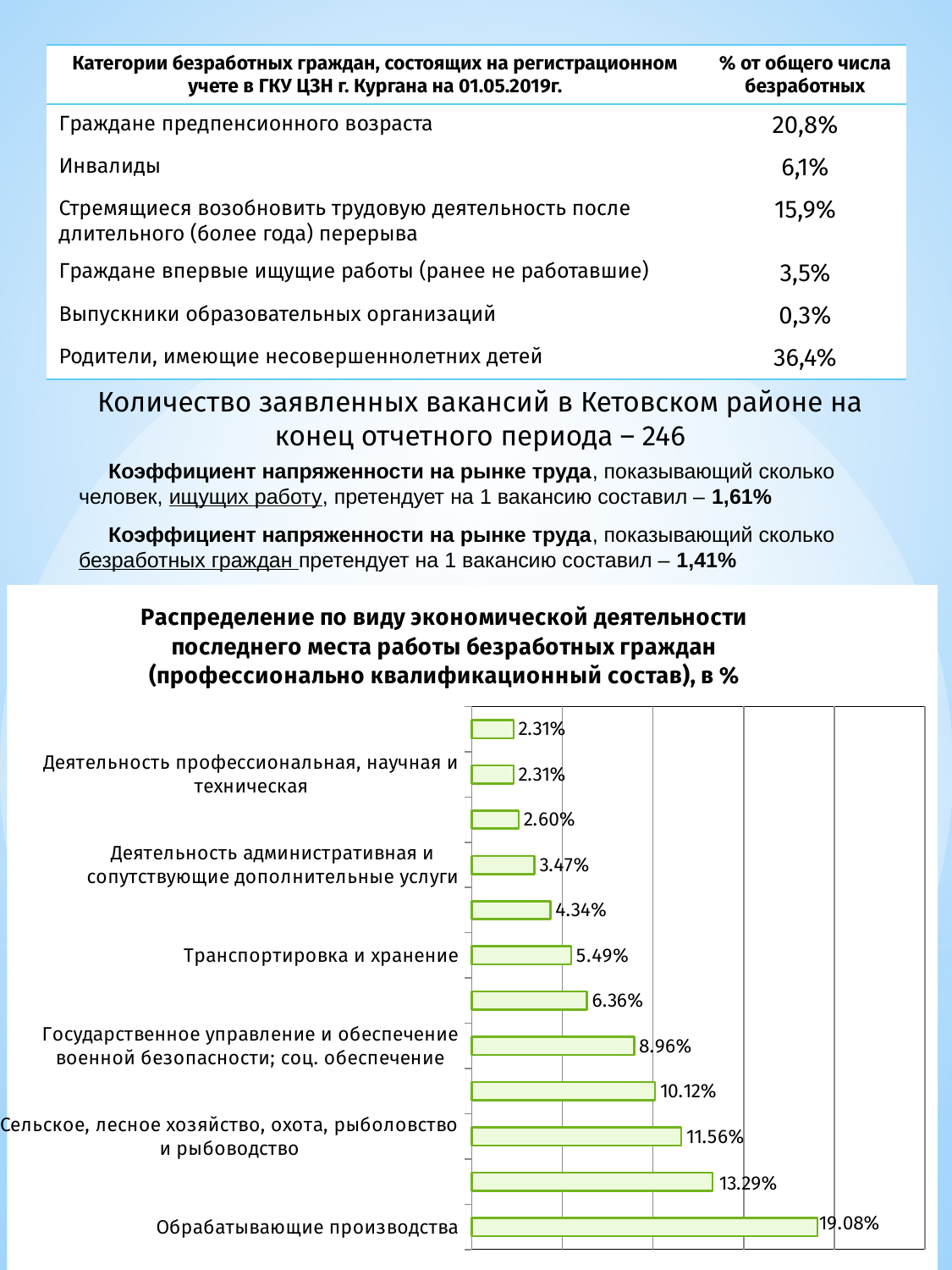

| Категории безработных граждан, состоящих на регистрационном учете в ГКУ ЦЗН г. Кургана на 01.05.2019г. | % от общего числа безработных |
| --- | --- |
| Граждане предпенсионного возраста | 20,8% |
| Инвалиды | 6,1% |
| Стремящиеся возобновить трудовую деятельность после длительного (более года) перерыва | 15,9% |
| Граждане впервые ищущие работы (ранее не работавшие) | 3,5% |
| Выпускники образовательных организаций | 0,3% |
| Родители, имеющие несовершеннолетних детей | 36,4% |
Количество заявленных вакансий в Кетовском районе на конец отчетного периода – 246
     Коэффициент напряженности на рынке труда, показывающий сколько человек, ищущих работу, претендует на 1 вакансию составил – 1,61%
     Коэффициент напряженности на рынке труда, показывающий сколько безработных граждан претендует на 1 вакансию составил – 1,41%

### Chart: Распределение по виду экономической деятельности последнего места работы безработных граждан (профессионально квалификационный состав), в %

| Category | Профессионально квалификационный состав безработных граждан, чел. |
|---|---|
| Обрабатывающие производства | 0.1908 |
| Торговля оптовая и розничная; ремонт автотранспортных средств и мотоциклов | 0.1329 |
| Сельское, лесное хозяйство, охота, рыболовство и рыбоводство | 0.1156 |
| Деятельность в области здравоохранения и соц. услуг | 0.1012 |
| Государственное управление и обеспечение военной безопасности; соц. обеспечение | 0.0896 |
| Образование | 0.0636 |
| Транспортировка и хранение | 0.0549 |
| Строительство | 0.0434 |
| Деятельность административная и сопутствующие дополнительные услуги | 0.0347 |
| Деятельность финансовая и страховая | 0.026 |
| Деятельность профессиональная, научная и техническая | 0.0231 |
| Обеспечение электрической энергией, газом и паром; кондиционирование воздуха | 0.0231 |